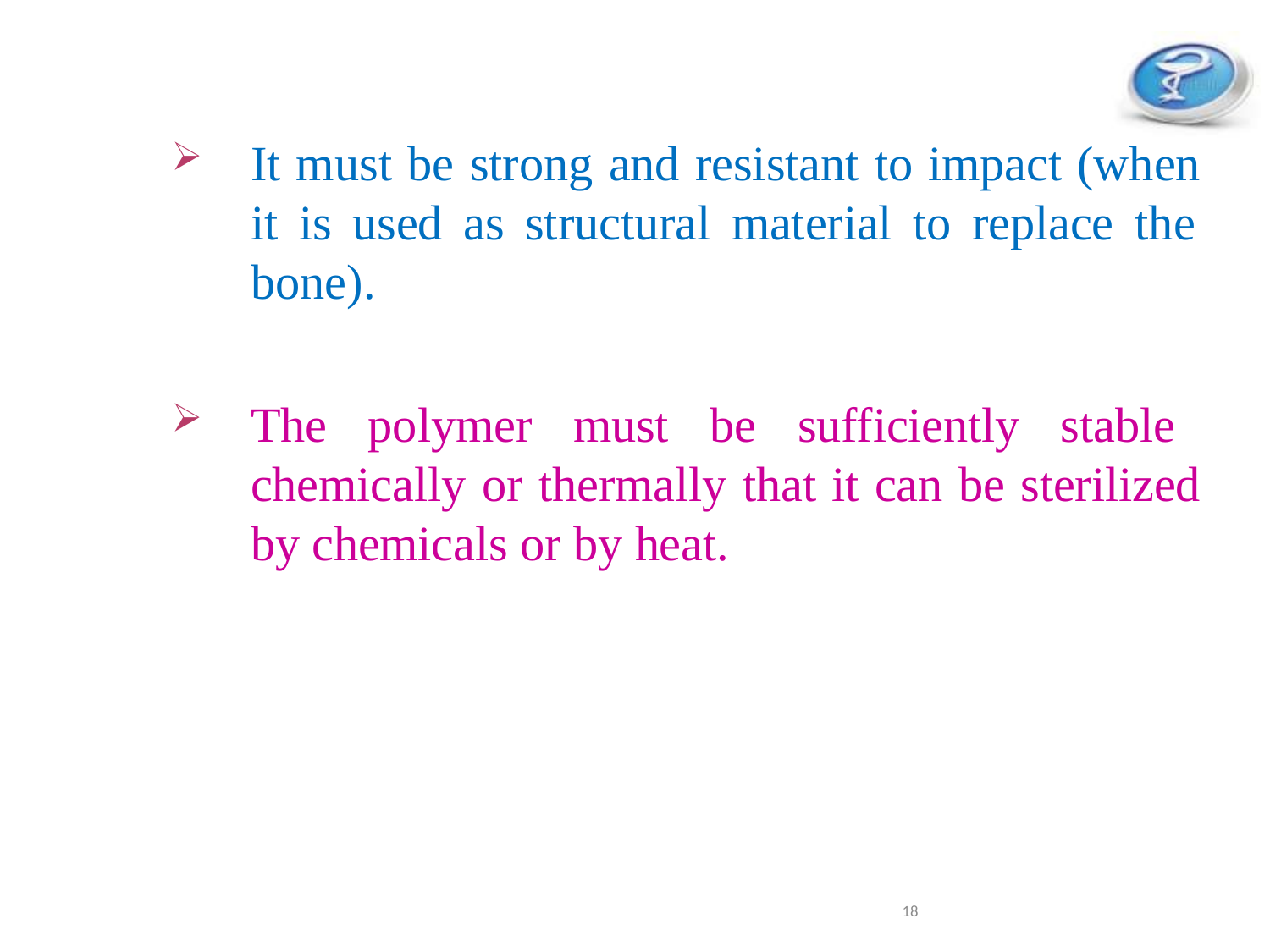

It must be strong and resistant to impact (when  it is used as structural material to replace the  bone).

The polymer must be sufficiently stable  chemically or thermally that it can be sterilized  by chemicals or by heat.
18